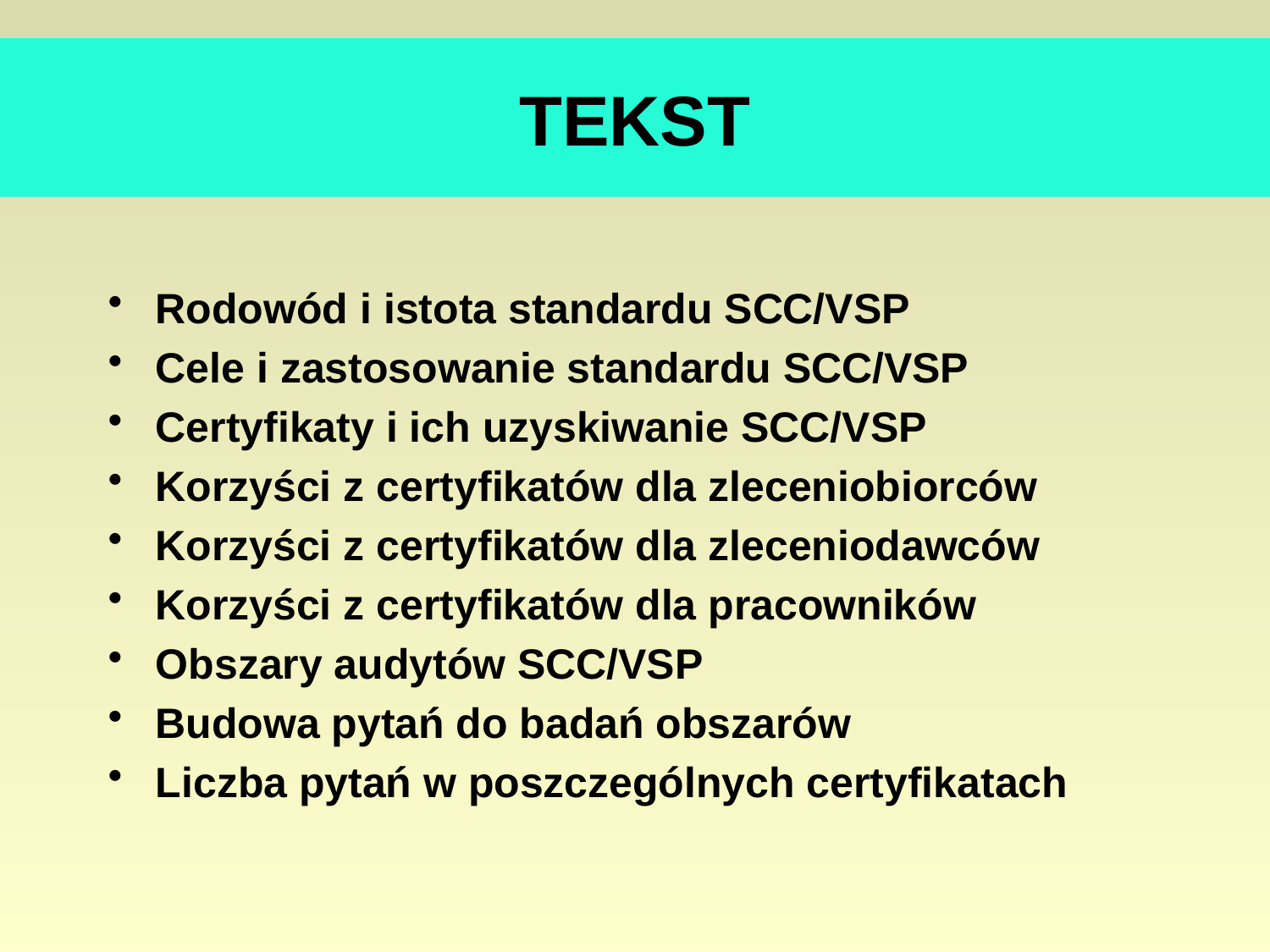

# TEKST
Rodowód i istota standardu SCC/VSP
Cele i zastosowanie standardu SCC/VSP
Certyfikaty i ich uzyskiwanie SCC/VSP
Korzyści z certyfikatów dla zleceniobiorców
Korzyści z certyfikatów dla zleceniodawców
Korzyści z certyfikatów dla pracowników
Obszary audytów SCC/VSP
Budowa pytań do badań obszarów
Liczba pytań w poszczególnych certyfikatach